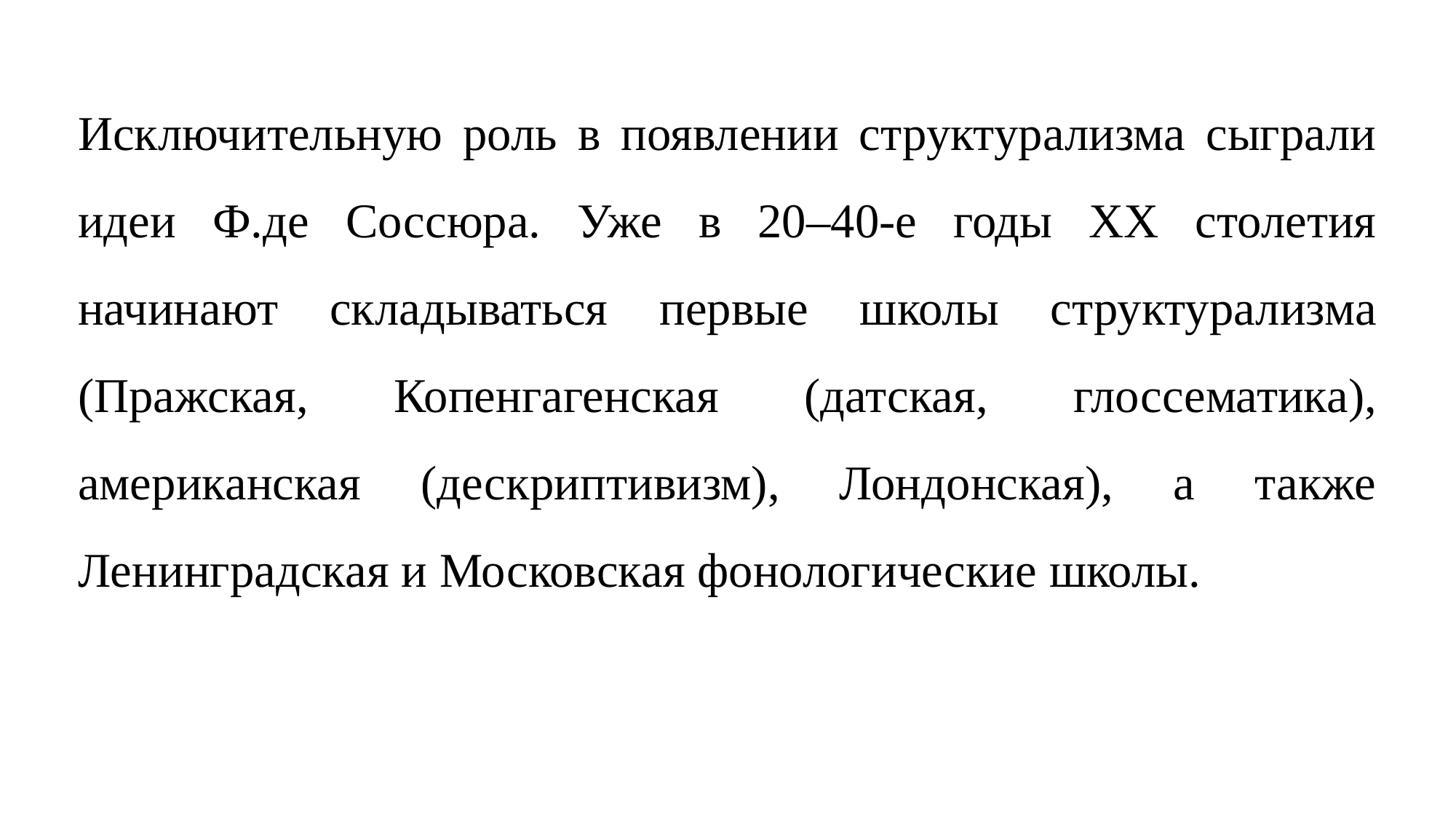

Исключительную роль в появлении структурализма сыграли идеи Ф.де Соссюра. Уже в 20–40-е годы XX столетия начинают складываться первые школы структурализма (Пражская, Копенгагенская (датская, глоссематика), американская (дескриптивизм), Лондонская), а также Ленинградская и Московская фонологические школы.